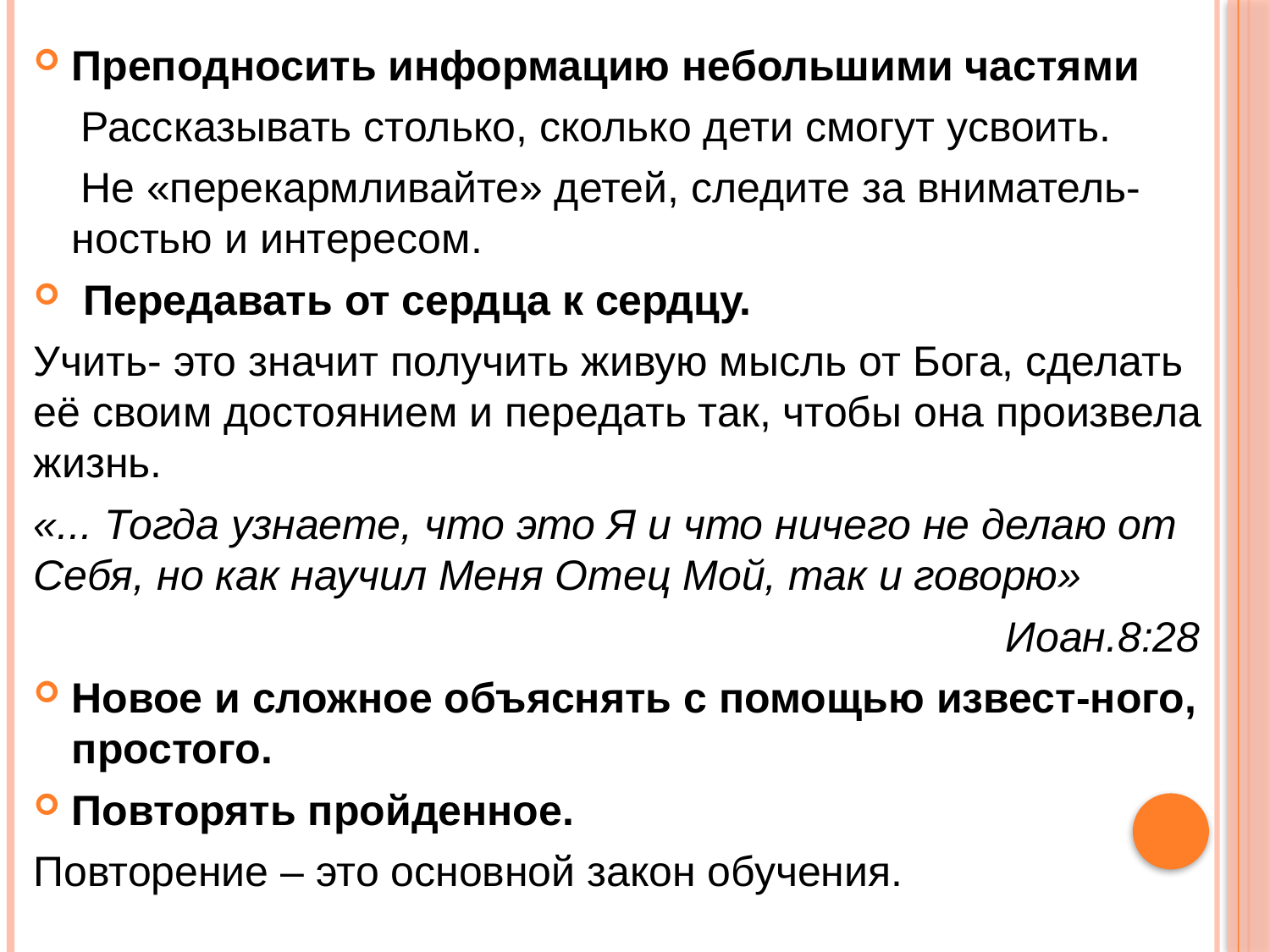

Преподносить информацию небольшими частями
    Рассказывать столько, сколько дети смогут усвоить.
    Не «перекармливайте» детей, следите за вниматель-ностью и интересом.
 Передавать от сердца к сердцу.
Учить- это значит получить живую мысль от Бога, сделать её своим достоянием и передать так, чтобы она произвела жизнь.
«... Тогда узнаете, что это Я и что ничего не делаю от Себя, но как научил Меня Отец Мой, так и говорю»
                                                                                  Иоан.8:28
Новое и сложное объяснять с помощью извест-ного, простого.
Повторять пройденное.
Повторение – это основной закон обучения.